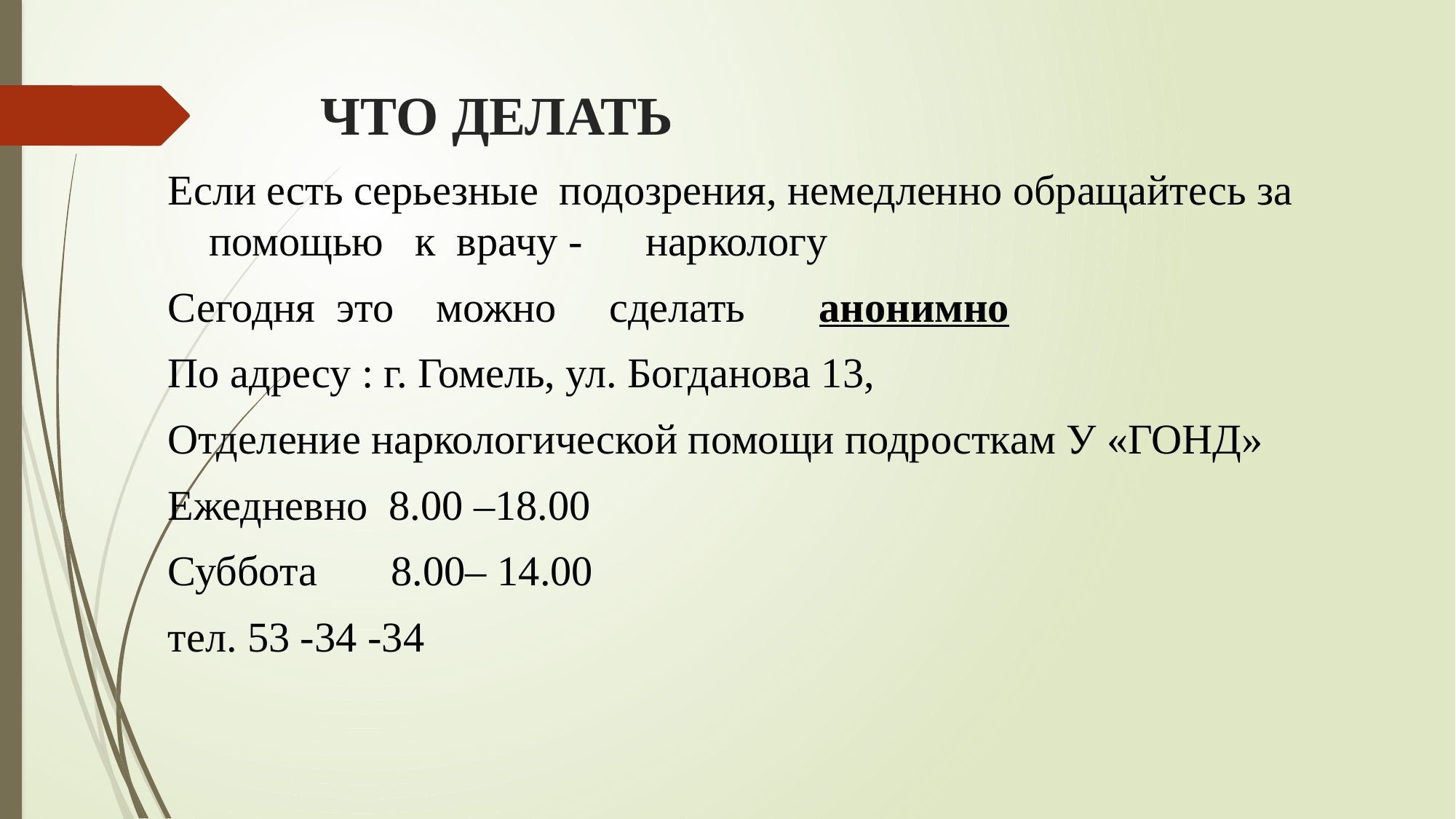

# ЧТО ДЕЛАТЬ
Если есть серьезные  подозрения, немедленно обращайтесь за помощью   к  врачу -	наркологу
Сегодня  это    можно     сделать       анонимно
По адресу : г. Гомель, ул. Богданова 13,
Отделение наркологической помощи подросткам У «ГОНД»
Ежедневно  8.00 –18.00
Суббота       8.00– 14.00
тел. 53 -34 -34